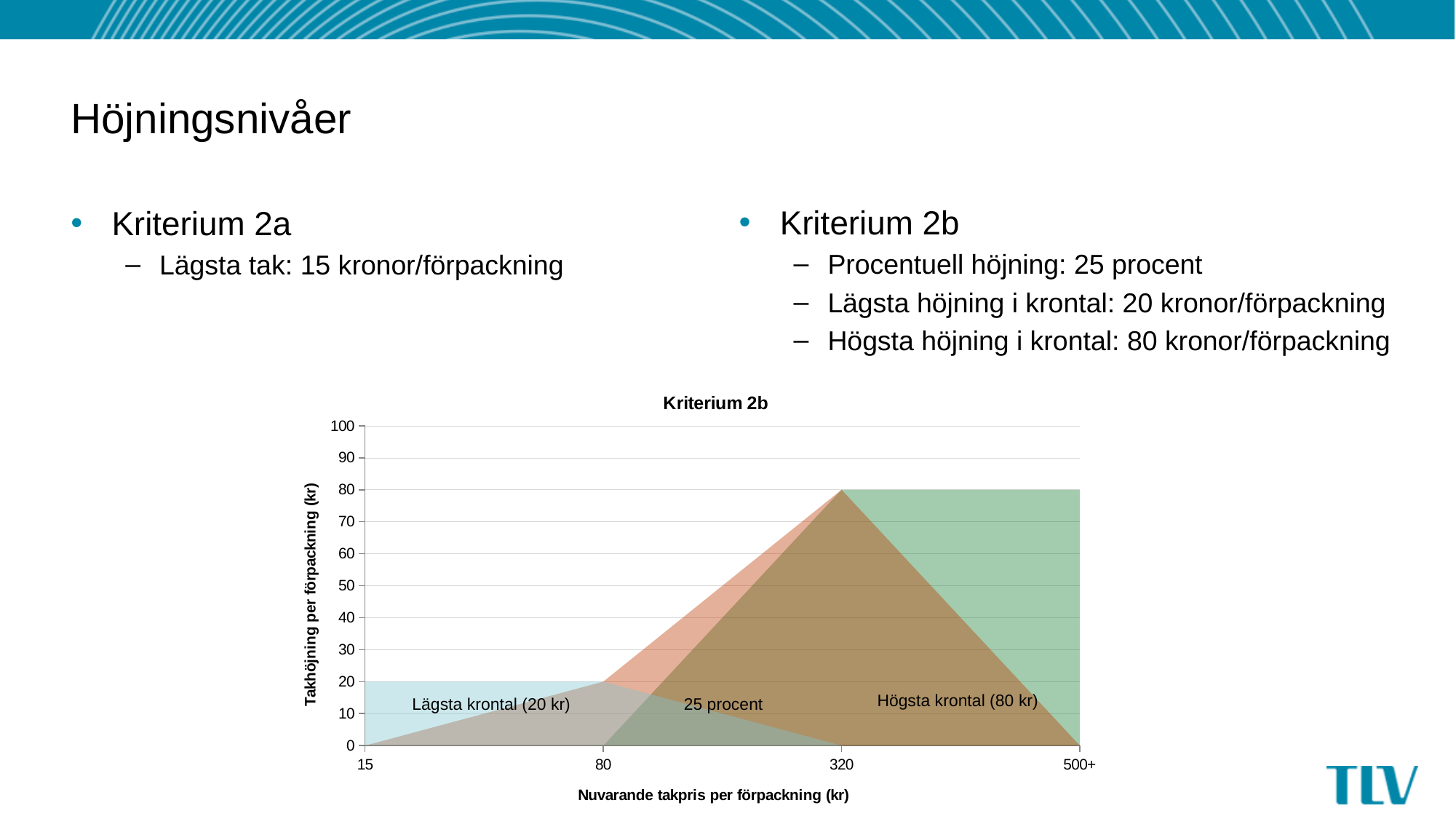

# Höjningsnivåer
Kriterium 2b
Procentuell höjning: 25 procent
Lägsta höjning i krontal: 20 kronor/förpackning
Högsta höjning i krontal: 80 kronor/förpackning

Kriterium 2a
Lägsta tak: 15 kronor/förpackning

### Chart: Kriterium 2b

| Category |  |  |  |
|---|---|---|---|
| 15 | 20.0 | None | None |
| 80 | 20.0 | 20.0 | None |
| 320 | None | 80.0 | 80.0 |
| 500+ | None | None | 80.0 |
Högsta krontal (80 kr)
25 procent
Lägsta krontal (20 kr)